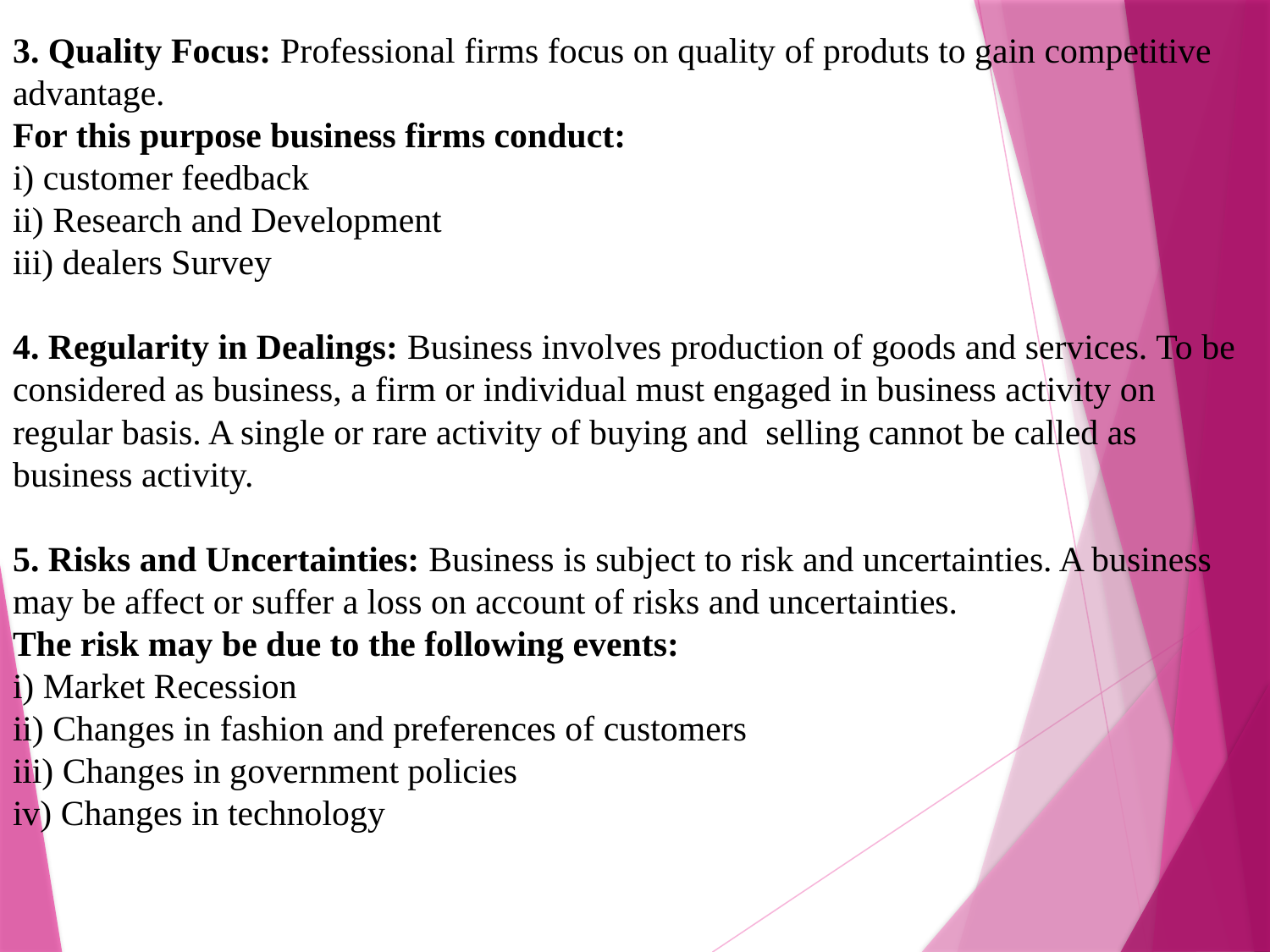

# 3. Quality Focus: Professional firms focus on quality of produts to gain competitive advantage. For this purpose business firms conduct: i) customer feedback ii) Research and Development iii) dealers Survey 4. Regularity in Dealings: Business involves production of goods and services. To be considered as business, a firm or individual must engaged in business activity on regular basis. A single or rare activity of buying and  selling cannot be called as business activity. 5. Risks and Uncertainties: Business is subject to risk and uncertainties. A business may be affect or suffer a loss on account of risks and uncertainties. The risk may be due to the following events: i) Market Recession ii) Changes in fashion and preferences of customers iii) Changes in government policies iv) Changes in technology